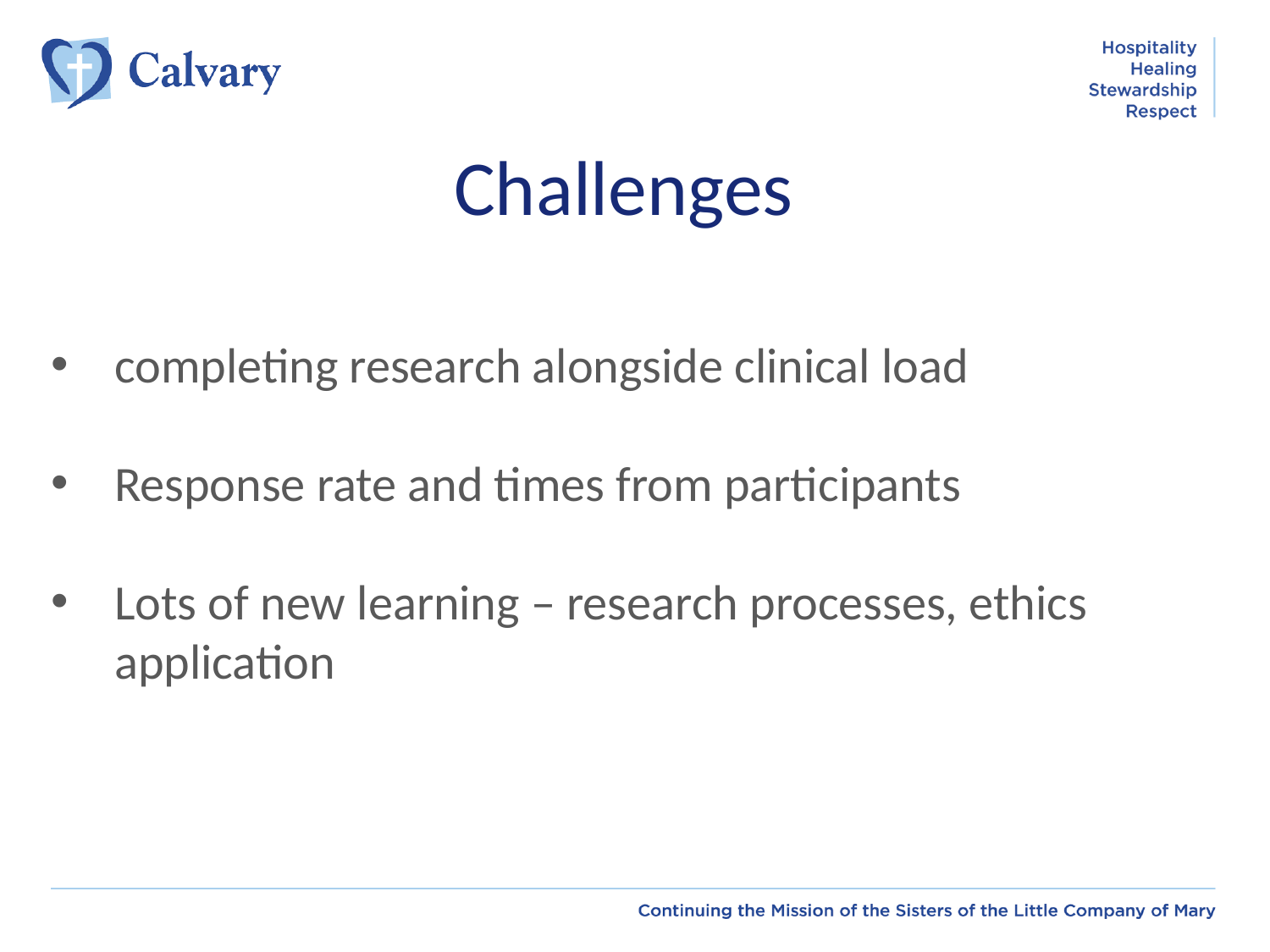

# Challenges

completing research alongside clinical load

Response rate and times from participants

Lots of new learning – research processes, ethics application